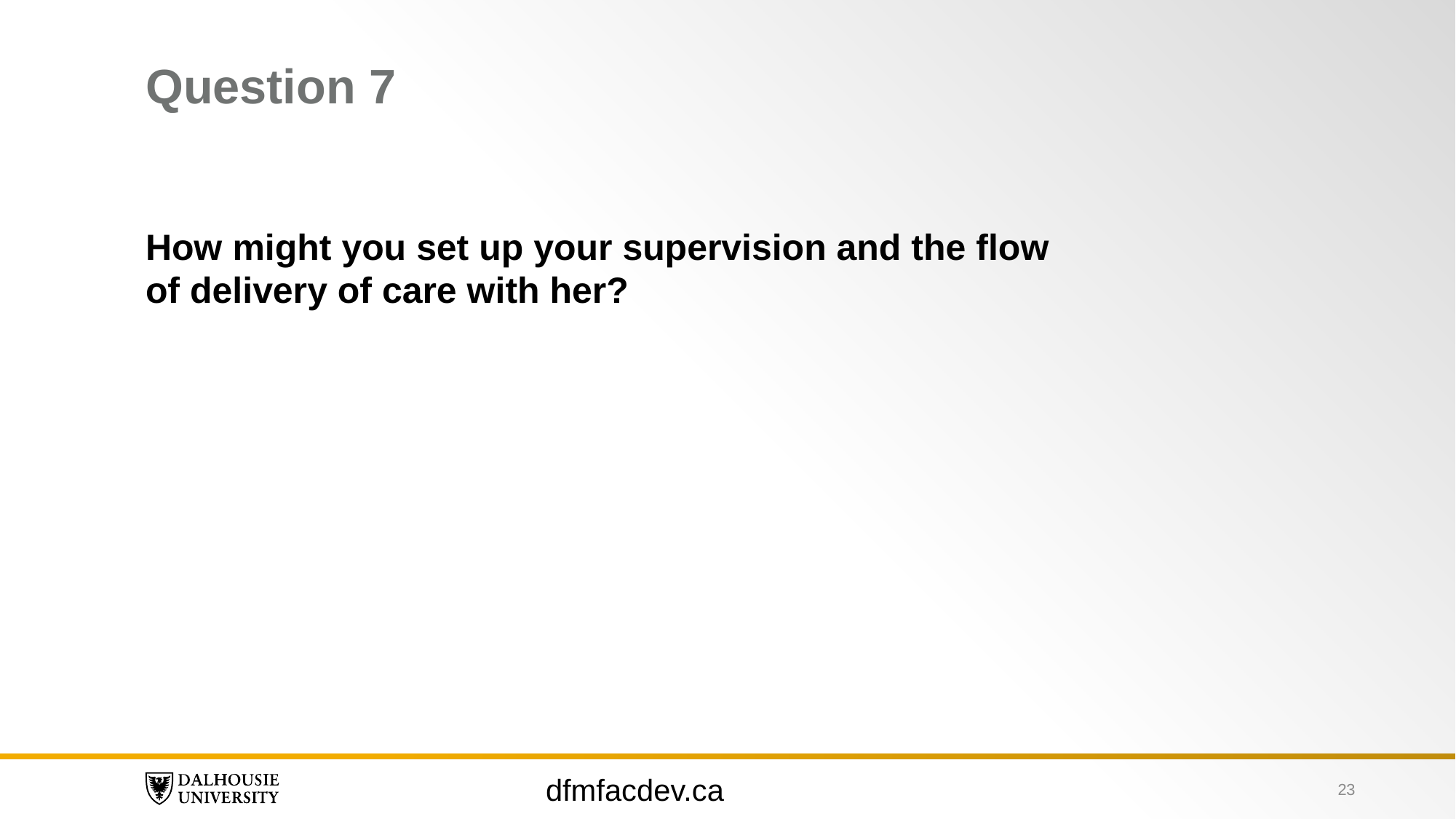

# Question 7
How might you set up your supervision and the flow of delivery of care with her?
dfmfacdev.ca
23